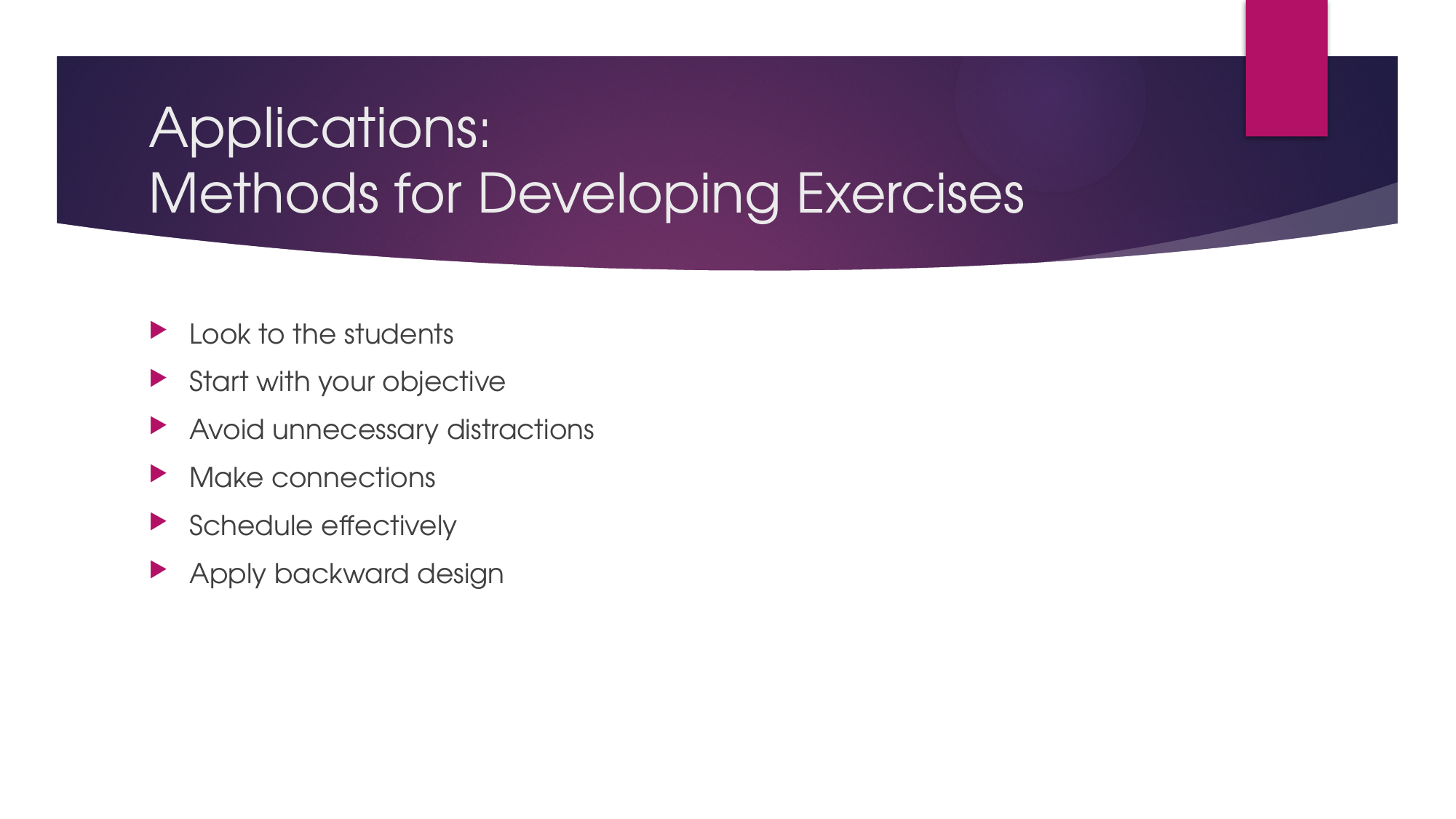

# Applications: Methods for Developing Exercises
Look to the students
Start with your objective
Avoid unnecessary distractions
Make connections
Schedule effectively
Apply backward design